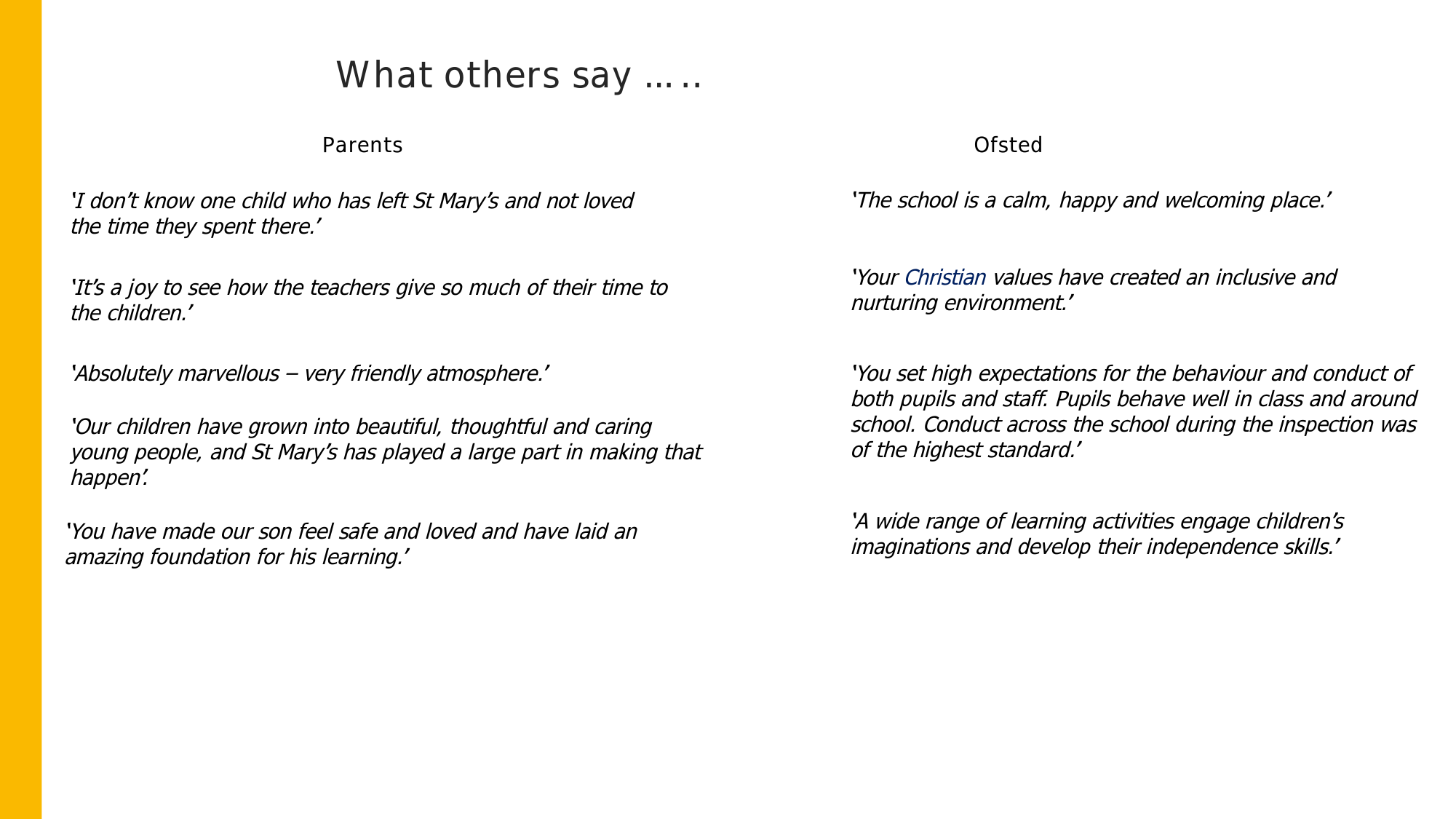

# What others say …..

Parents                                                                                     Ofsted
‘The school is a calm, happy and welcoming place.’
‘I don’t know one child who has left St Mary’s and not loved the time they spent there.’
‘Your Christian values have created an inclusive and nurturing environment.’
‘It’s a joy to see how the teachers give so much of their time to the children.’
‘You set high expectations for the behaviour and conduct of both pupils and staff. Pupils behave well in class and around school. Conduct across the school during the inspection was of the highest standard.’
‘Absolutely marvellous – very friendly atmosphere.’
‘Our children have grown into beautiful, thoughtful and caring young people, and St Mary’s has played a large part in making that happen’.
‘A wide range of learning activities engage children’s imaginations and develop their independence skills.’
‘You have made our son feel safe and loved and have laid an amazing foundation for his learning.’